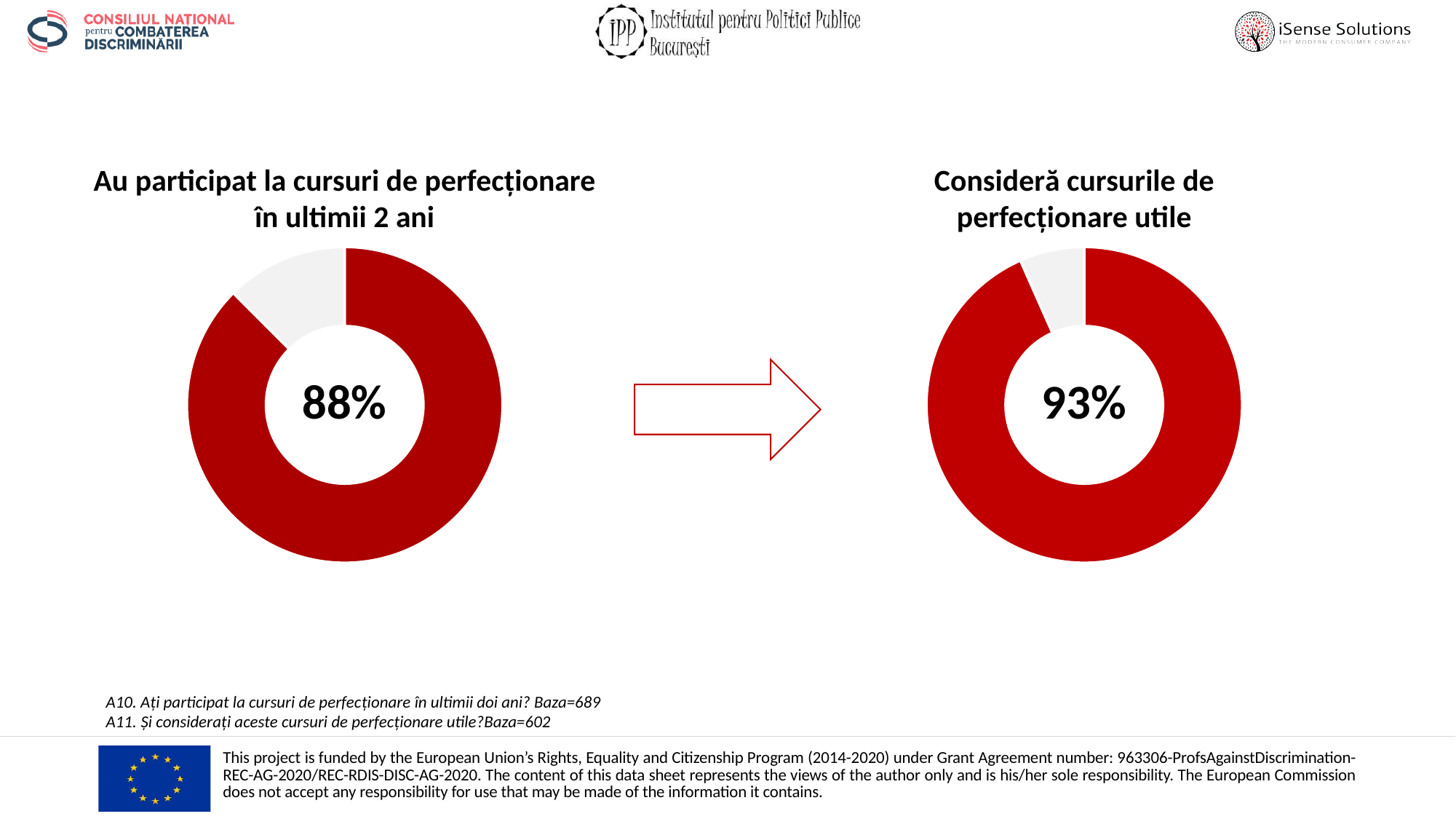

Au participat la cursuri de perfecționare
în ultimii 2 ani
Consideră cursurile de perfecționare utile

### Chart

| Category | Total |
|---|---|
| Da | 0.8751814223512336 |
| Nu | 0.12481857764876633 |

### Chart

| Category | Total |
|---|---|
| Da | 0.9335548172757475 |
| Nu | 0.0664451827242525 |
88%
93%
A10. Ați participat la cursuri de perfecționare în ultimii doi ani? Baza=689
A11. Și considerați aceste cursuri de perfecționare utile?Baza=602